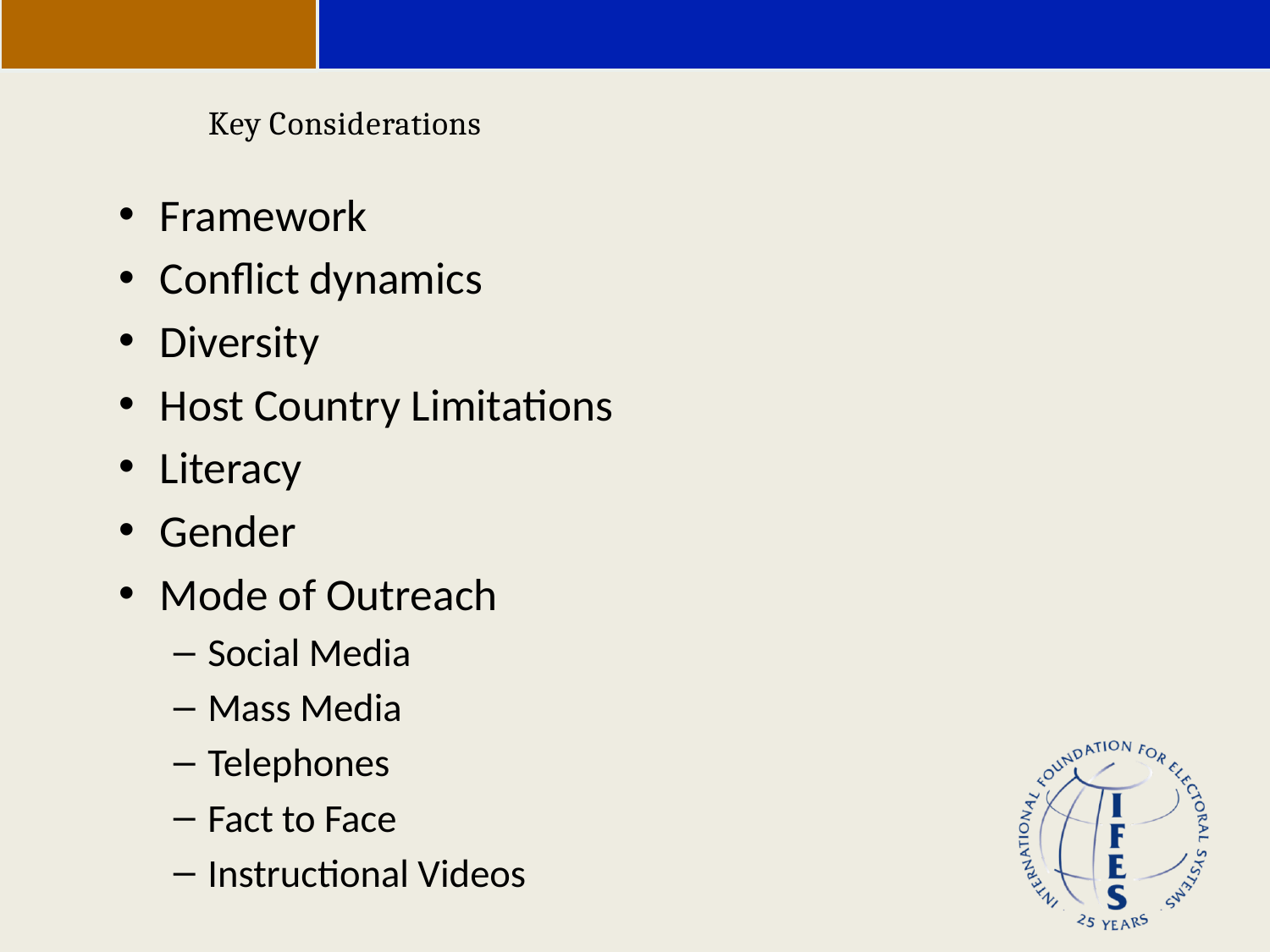

# Key Considerations
Framework
Conflict dynamics
Diversity
Host Country Limitations
Literacy
Gender
Mode of Outreach
Social Media
Mass Media
Telephones
Fact to Face
Instructional Videos